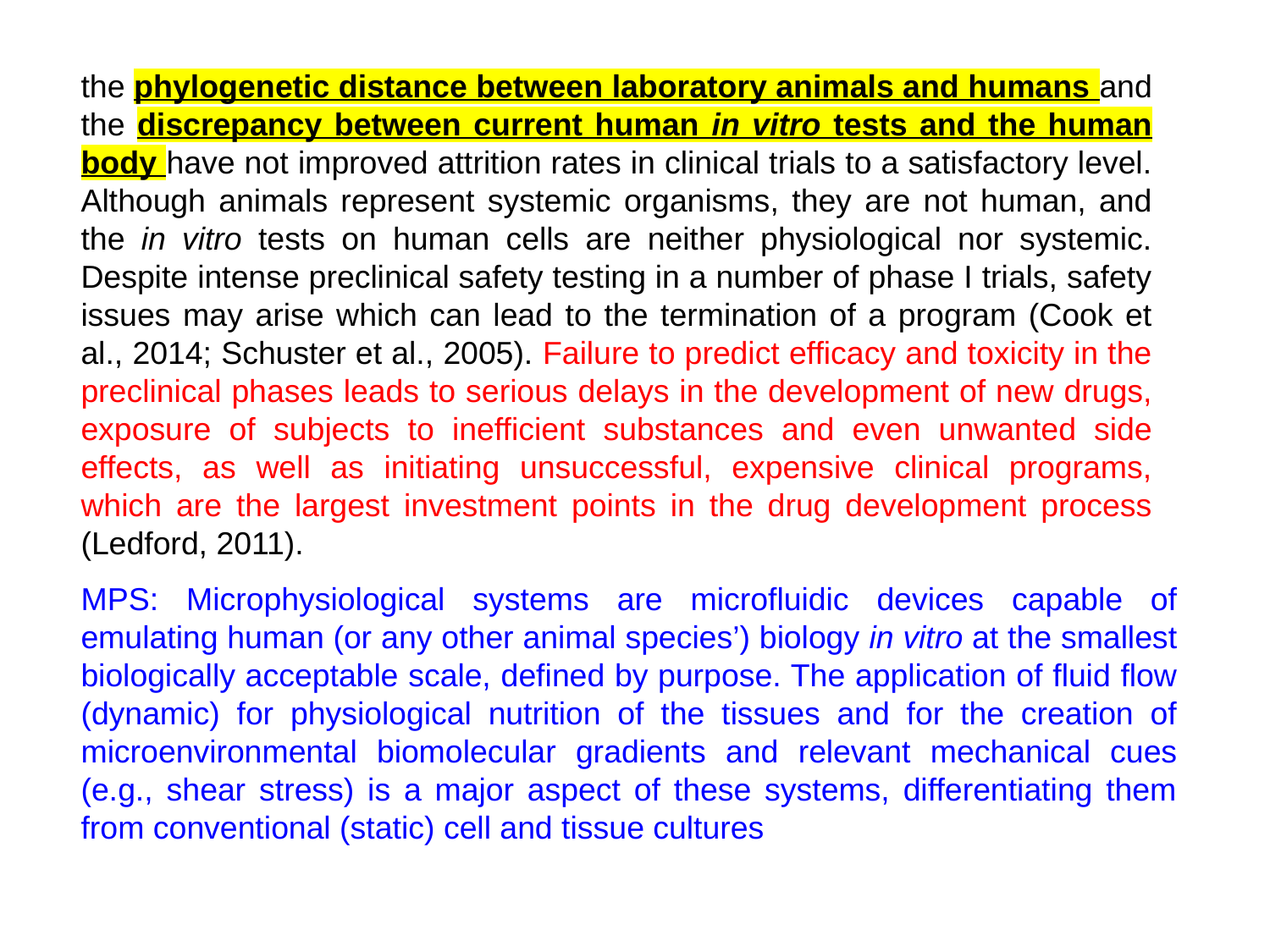

the phylogenetic distance between laboratory animals and humans and the discrepancy between current human in vitro tests and the human body have not improved attrition rates in clinical trials to a satisfactory level. Although animals represent systemic organisms, they are not human, and the in vitro tests on human cells are neither physiological nor systemic. Despite intense preclinical safety testing in a number of phase I trials, safety issues may arise which can lead to the termination of a program (Cook et al., 2014; Schuster et al., 2005). Failure to predict efficacy and toxicity in the preclinical phases leads to serious delays in the development of new drugs, exposure of subjects to inefficient substances and even unwanted side effects, as well as initiating unsuccessful, expensive clinical programs, which are the largest investment points in the drug development process (Ledford, 2011).
MPS: Microphysiological systems are microfluidic devices capable of emulating human (or any other animal species’) biology in vitro at the smallest biologically acceptable scale, defined by purpose. The application of fluid flow (dynamic) for physiological nutrition of the tissues and for the creation of microenvironmental biomolecular gradients and relevant mechanical cues (e.g., shear stress) is a major aspect of these systems, differentiating them from conventional (static) cell and tissue cultures